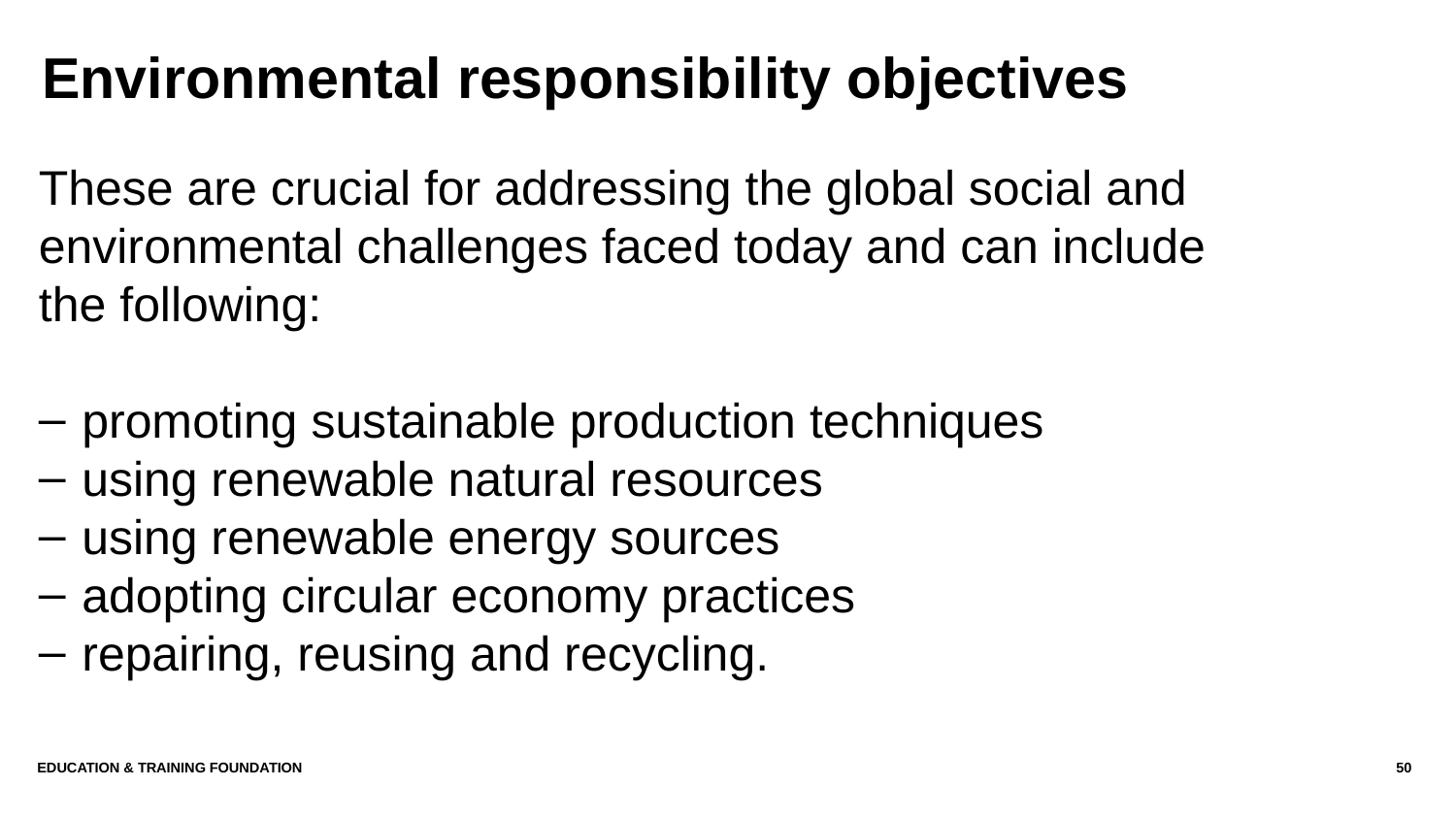

# Environmental responsibility objectives
These are crucial for addressing the global social and environmental challenges faced today and can include the following:

promoting sustainable production techniques
using renewable natural resources
using renewable energy sources
adopting circular economy practices
repairing, reusing and recycling.

EDUCATION & TRAINING FOUNDATION
50